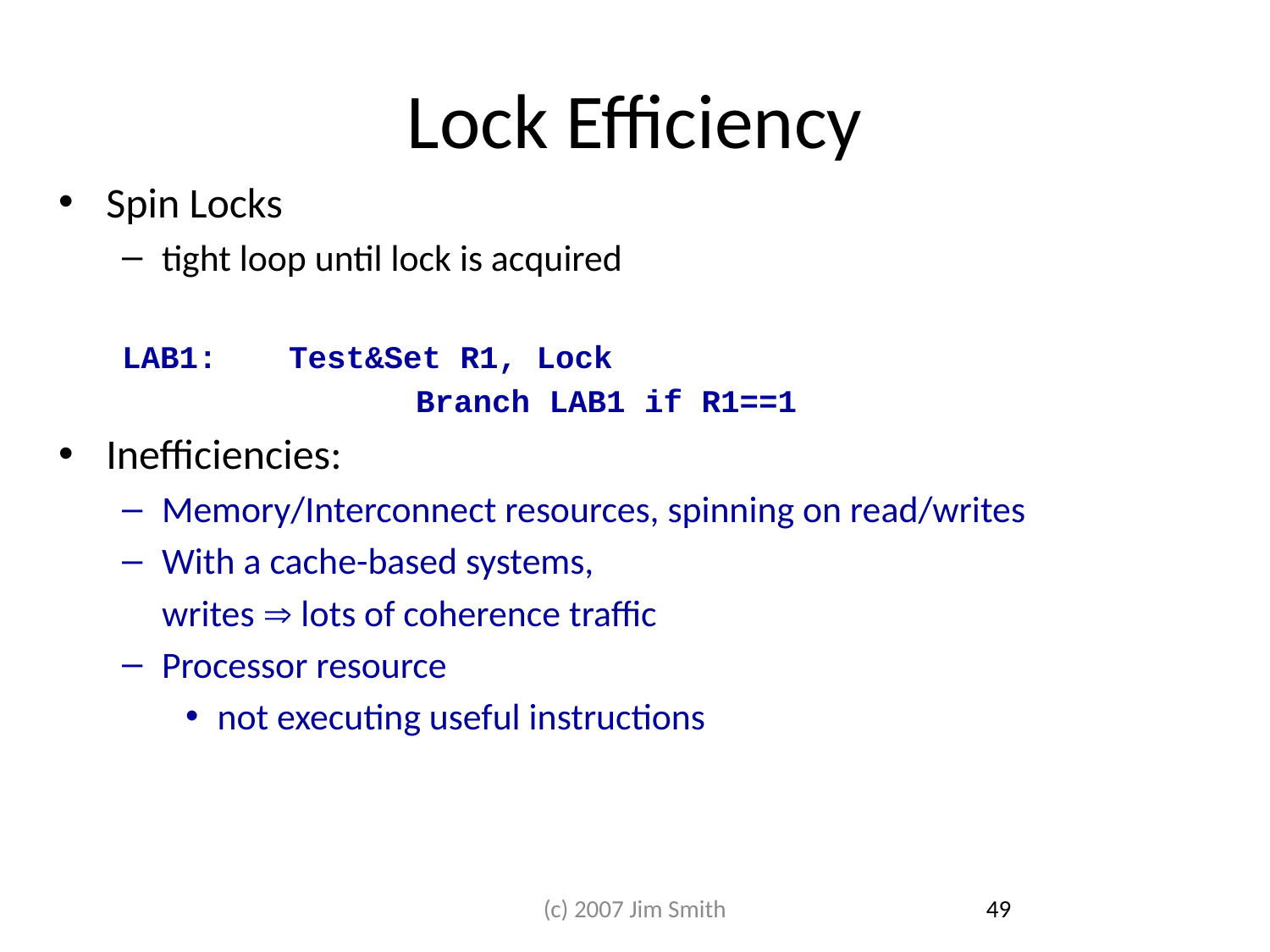

# Lock Efficiency
Spin Locks
tight loop until lock is acquired

LAB1:	Test&Set R1, Lock
			Branch LAB1 if R1==1
Inefficiencies:
Memory/Interconnect resources, spinning on read/writes
With a cache-based systems,
	writes ⇒ lots of coherence traffic
Processor resource
not executing useful instructions

(c) 2007 Jim Smith
49